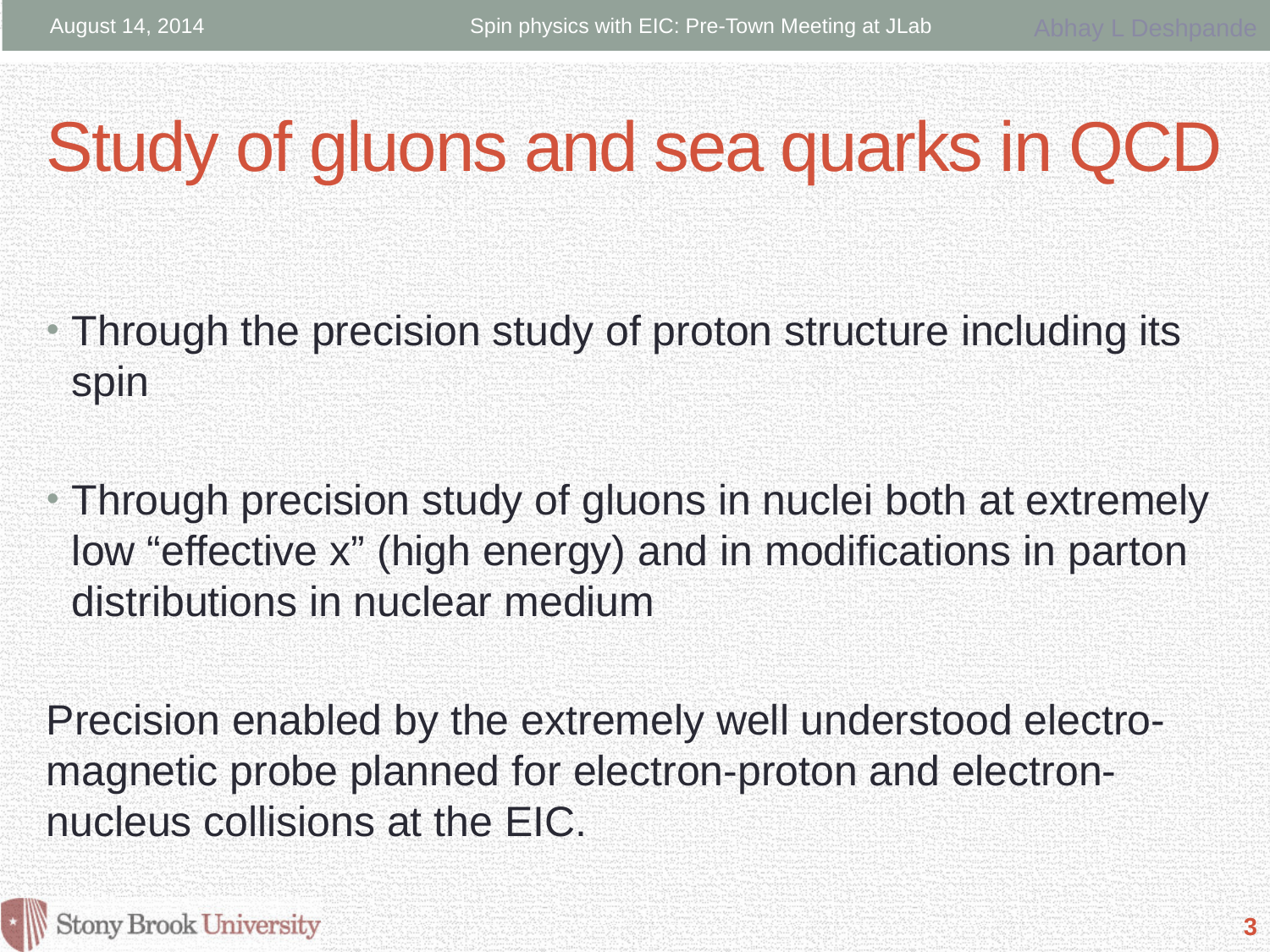

August 14, 2014
Spin physics with EIC: Pre-Town Meeting at JLab
# Study of gluons and sea quarks in QCD
Through the precision study of proton structure including its spin

Through precision study of gluons in nuclei both at extremely low “effective x” (high energy) and in modifications in parton distributions in nuclear medium

Precision enabled by the extremely well understood electro-magnetic probe planned for electron-proton and electron-nucleus collisions at the EIC.
3